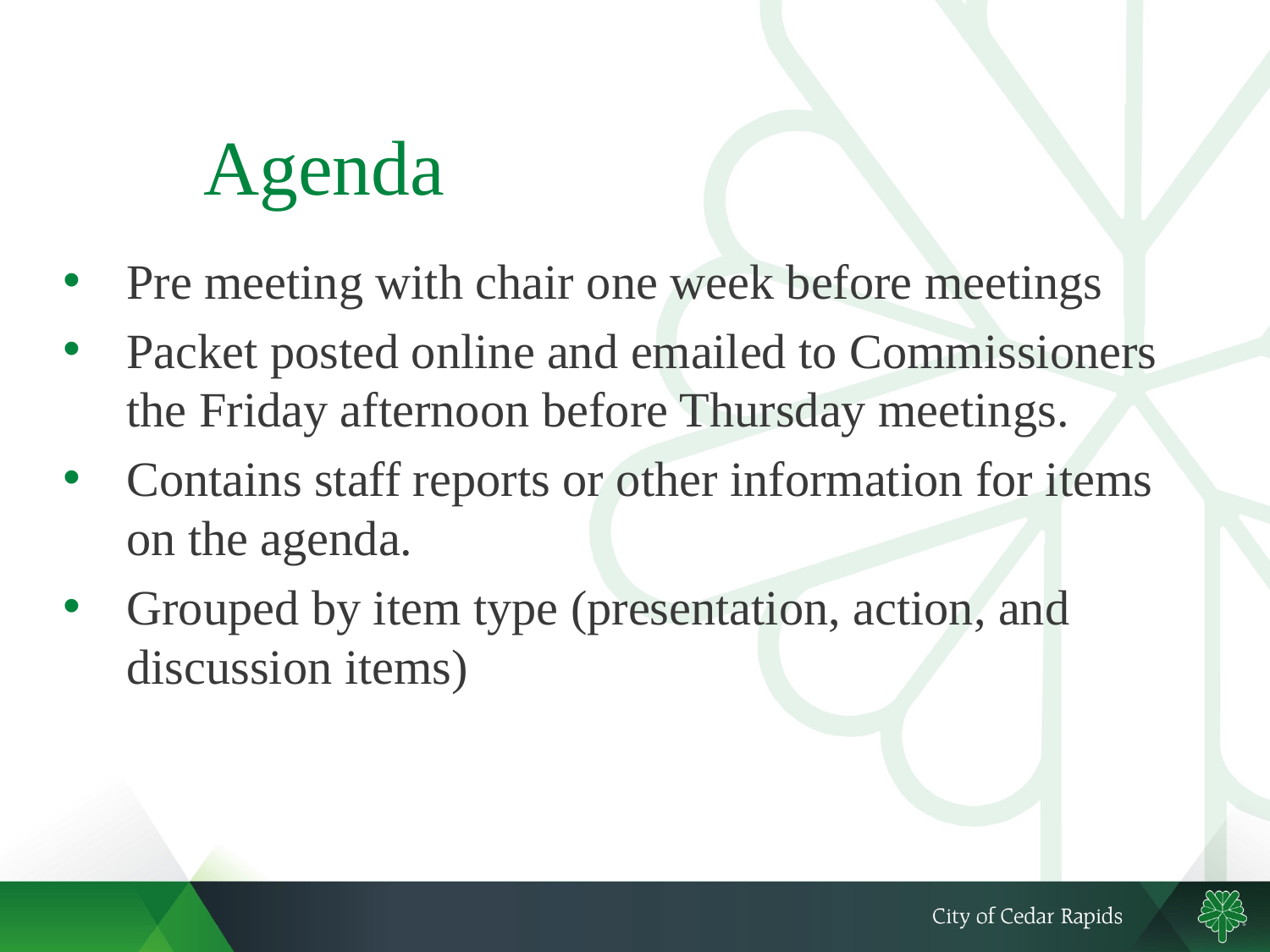

# Agenda
Pre meeting with chair one week before meetings
Packet posted online and emailed to Commissioners the Friday afternoon before Thursday meetings.
Contains staff reports or other information for items on the agenda.
Grouped by item type (presentation, action, and discussion items)